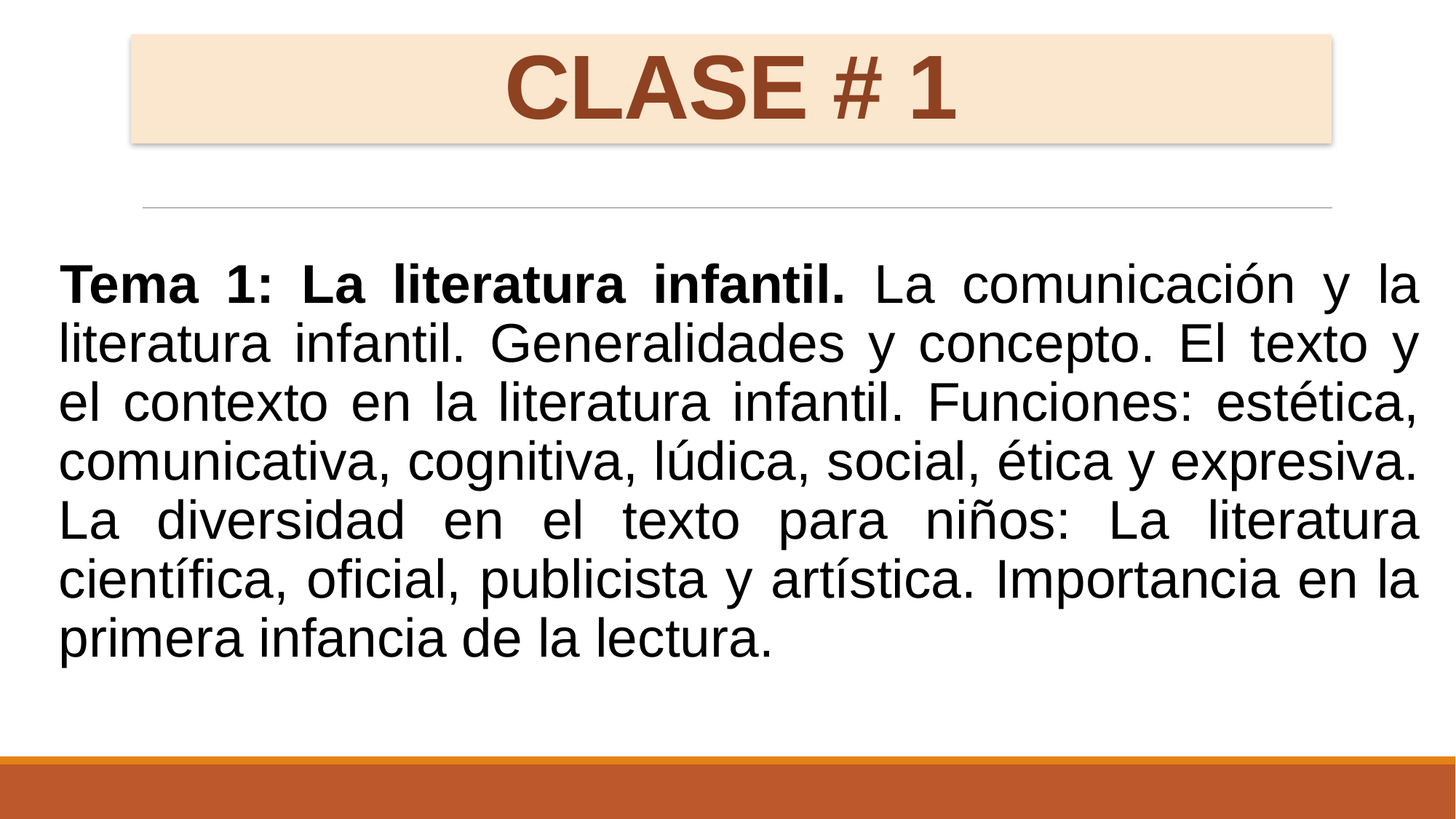

# CLASE # 1
Tema 1: La literatura infantil. La comunicación y la literatura infantil. Generalidades y concepto. El texto y el contexto en la literatura infantil. Funciones: estética, comunicativa, cognitiva, lúdica, social, ética y expresiva. La diversidad en el texto para niños: La literatura científica, oficial, publicista y artística. Importancia en la primera infancia de la lectura.